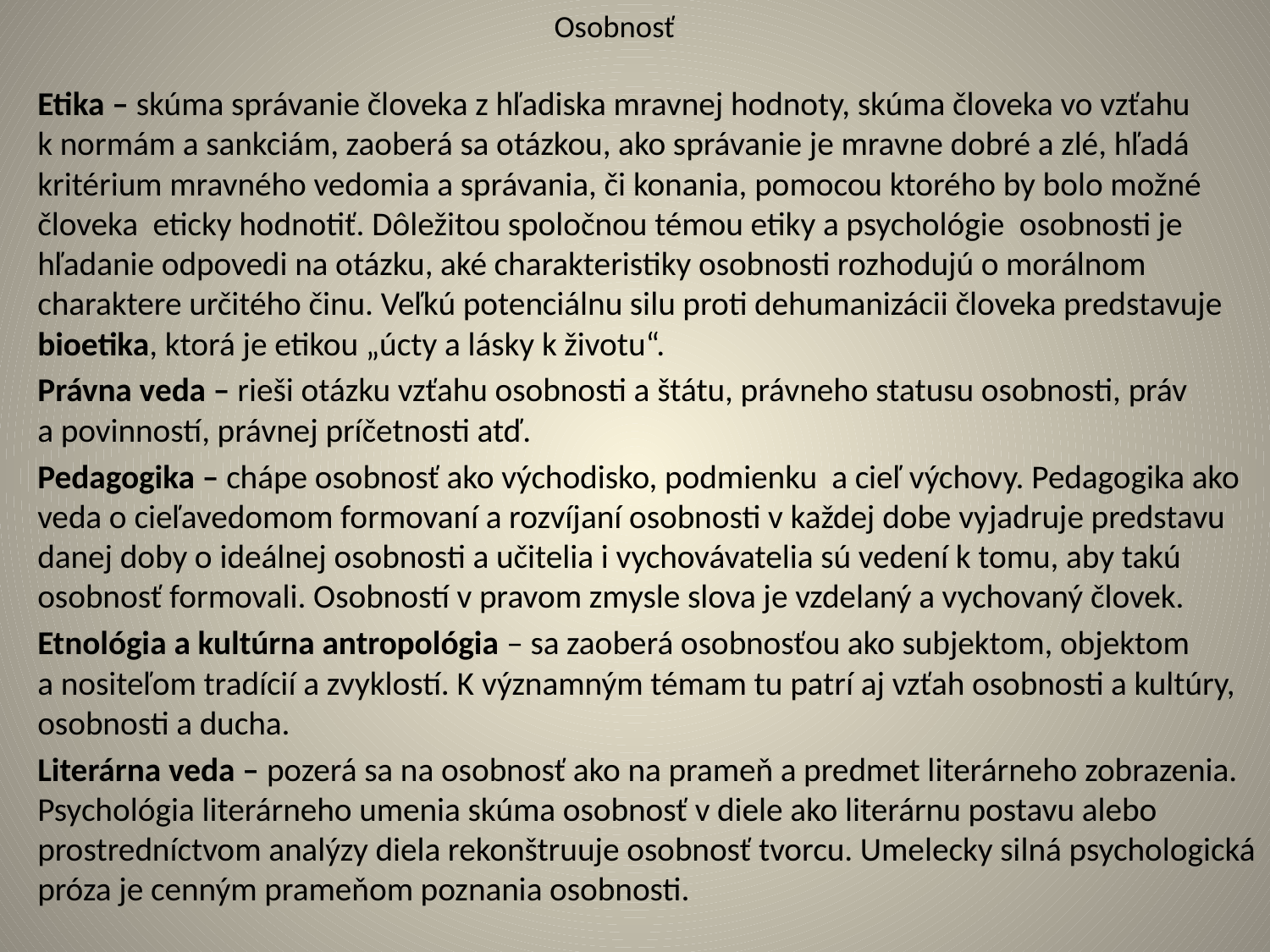

# Osobnosť
Etika – skúma správanie človeka z hľadiska mravnej hodnoty, skúma človeka vo vzťahu k normám a sankciám, zaoberá sa otázkou, ako správanie je mravne dobré a zlé, hľadá kritérium mravného vedomia a správania, či konania, pomocou ktorého by bolo možné človeka  eticky hodnotiť. Dôležitou spoločnou témou etiky a psychológie  osobnosti je hľadanie odpovedi na otázku, aké charakteristiky osobnosti rozhodujú o morálnom charaktere určitého činu. Veľkú potenciálnu silu proti dehumanizácii človeka predstavuje bioetika, ktorá je etikou „úcty a lásky k životu“.
Právna veda – rieši otázku vzťahu osobnosti a štátu, právneho statusu osobnosti, práv a povinností, právnej príčetnosti atď.
Pedagogika – chápe osobnosť ako východisko, podmienku  a cieľ výchovy. Pedagogika ako veda o cieľavedomom formovaní a rozvíjaní osobnosti v každej dobe vyjadruje predstavu danej doby o ideálnej osobnosti a učitelia i vychovávatelia sú vedení k tomu, aby takú osobnosť formovali. Osobností v pravom zmysle slova je vzdelaný a vychovaný človek.
Etnológia a kultúrna antropológia – sa zaoberá osobnosťou ako subjektom, objektom a nositeľom tradícií a zvyklostí. K významným témam tu patrí aj vzťah osobnosti a kultúry, osobnosti a ducha.
Literárna veda – pozerá sa na osobnosť ako na prameň a predmet literárneho zobrazenia. Psychológia literárneho umenia skúma osobnosť v diele ako literárnu postavu alebo prostredníctvom analýzy diela rekonštruuje osobnosť tvorcu. Umelecky silná psychologická próza je cenným prameňom poznania osobnosti.